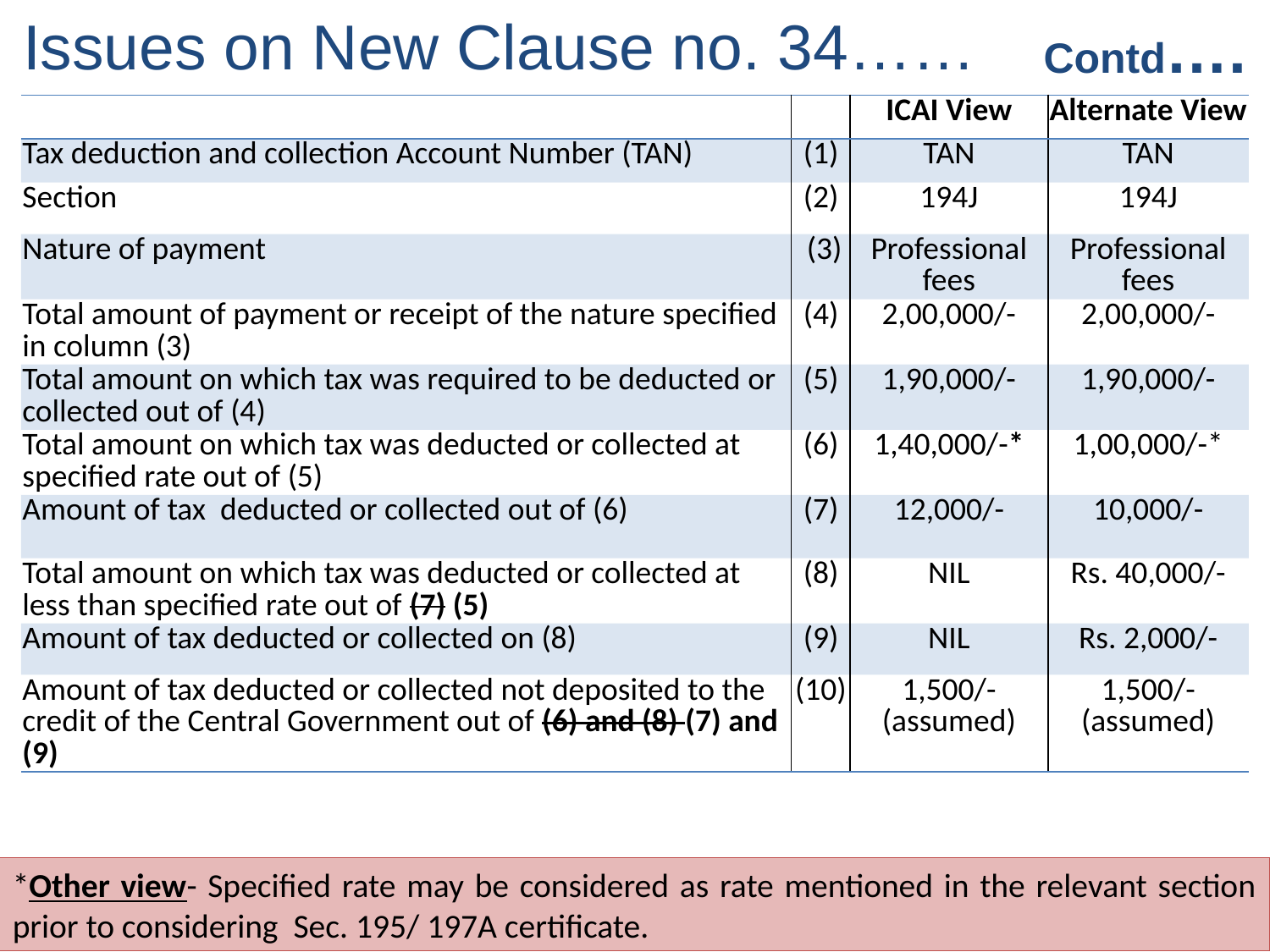

# Issues on New Clause no. 34……
Contd….
|  |  | ICAI View | Alternate View |
| --- | --- | --- | --- |
| Tax deduction and collection Account Number (TAN) | (1) | TAN | TAN |
| Section | (2) | 194J | 194J |
| Nature of payment | (3) | Professional fees | Professional fees |
| Total amount of payment or receipt of the nature specified in column (3) | (4) | 2,00,000/- | 2,00,000/- |
| Total amount on which tax was required to be deducted or collected out of (4) | (5) | 1,90,000/- | 1,90,000/- |
| Total amount on which tax was deducted or collected at specified rate out of (5) | (6) | 1,40,000/-\* | 1,00,000/-\* |
| Amount of tax deducted or collected out of (6) | (7) | 12,000/- | 10,000/- |
| Total amount on which tax was deducted or collected at less than specified rate out of (7) (5) | (8) | NIL | Rs. 40,000/- |
| Amount of tax deducted or collected on (8) | (9) | NIL | Rs. 2,000/- |
| Amount of tax deducted or collected not deposited to the credit of the Central Government out of (6) and (8) (7) and (9) | (10) | 1,500/- (assumed) | 1,500/- (assumed) |
90
*Other view- Specified rate may be considered as rate mentioned in the relevant section prior to considering  Sec. 195/ 197A certificate.